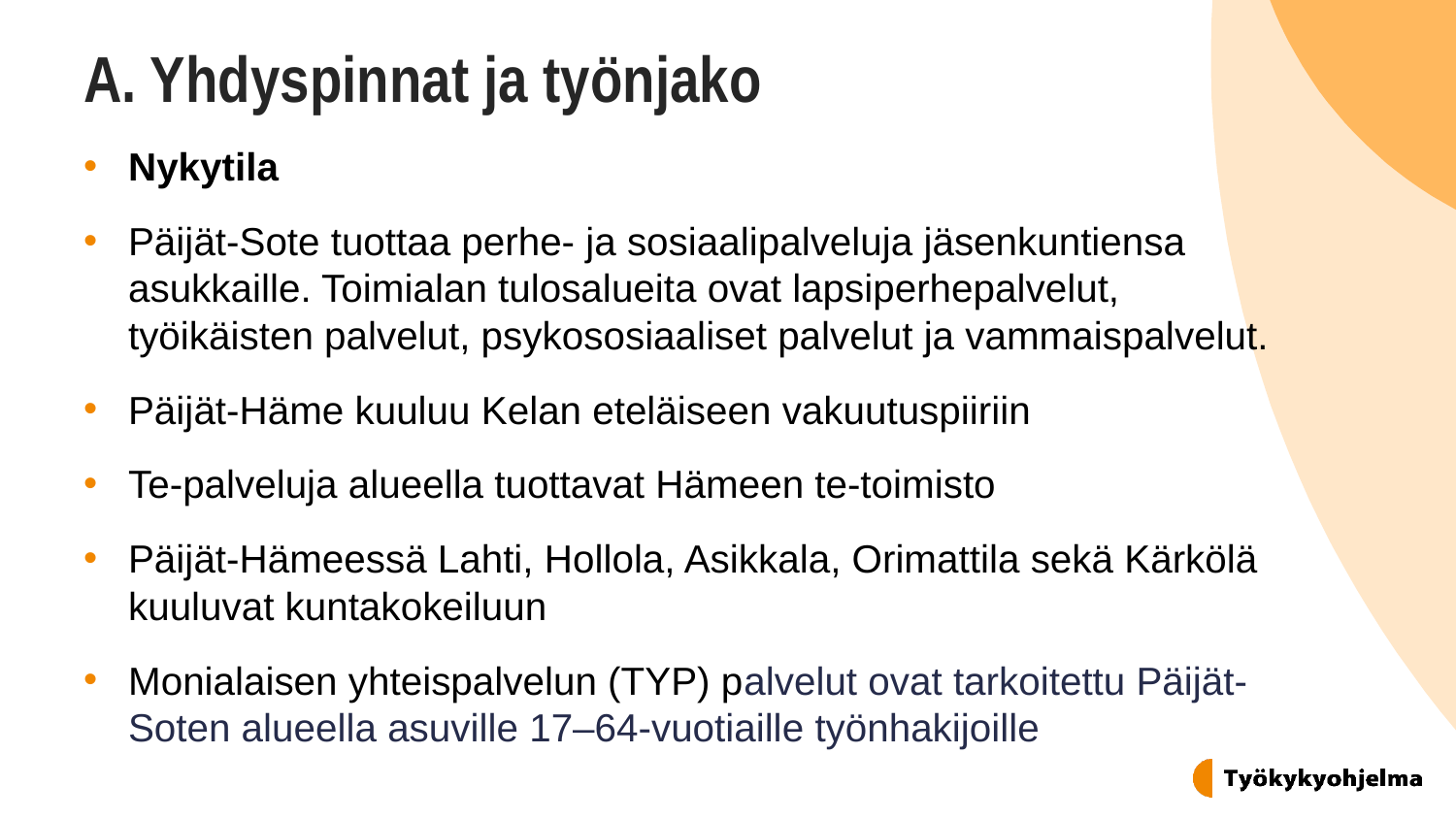

# A. Yhdyspinnat ja työnjako
Nykytila
Päijät-Sote tuottaa perhe- ja sosiaalipalveluja jäsenkuntiensa    asukkaille. Toimialan tulosalueita ovat lapsiperhepalvelut, työikäisten palvelut, psykososiaaliset palvelut ja vammaispalvelut.
Päijät-Häme kuuluu Kelan eteläiseen vakuutuspiiriin
Te-palveluja alueella tuottavat Hämeen te-toimisto
Päijät-Hämeessä Lahti, Hollola, Asikkala, Orimattila sekä Kärkölä kuuluvat kuntakokeiluun
Monialaisen yhteispalvelun (TYP) palvelut ovat tarkoitettu Päijät-Soten alueella asuville 17–64-vuotiaille työnhakijoille